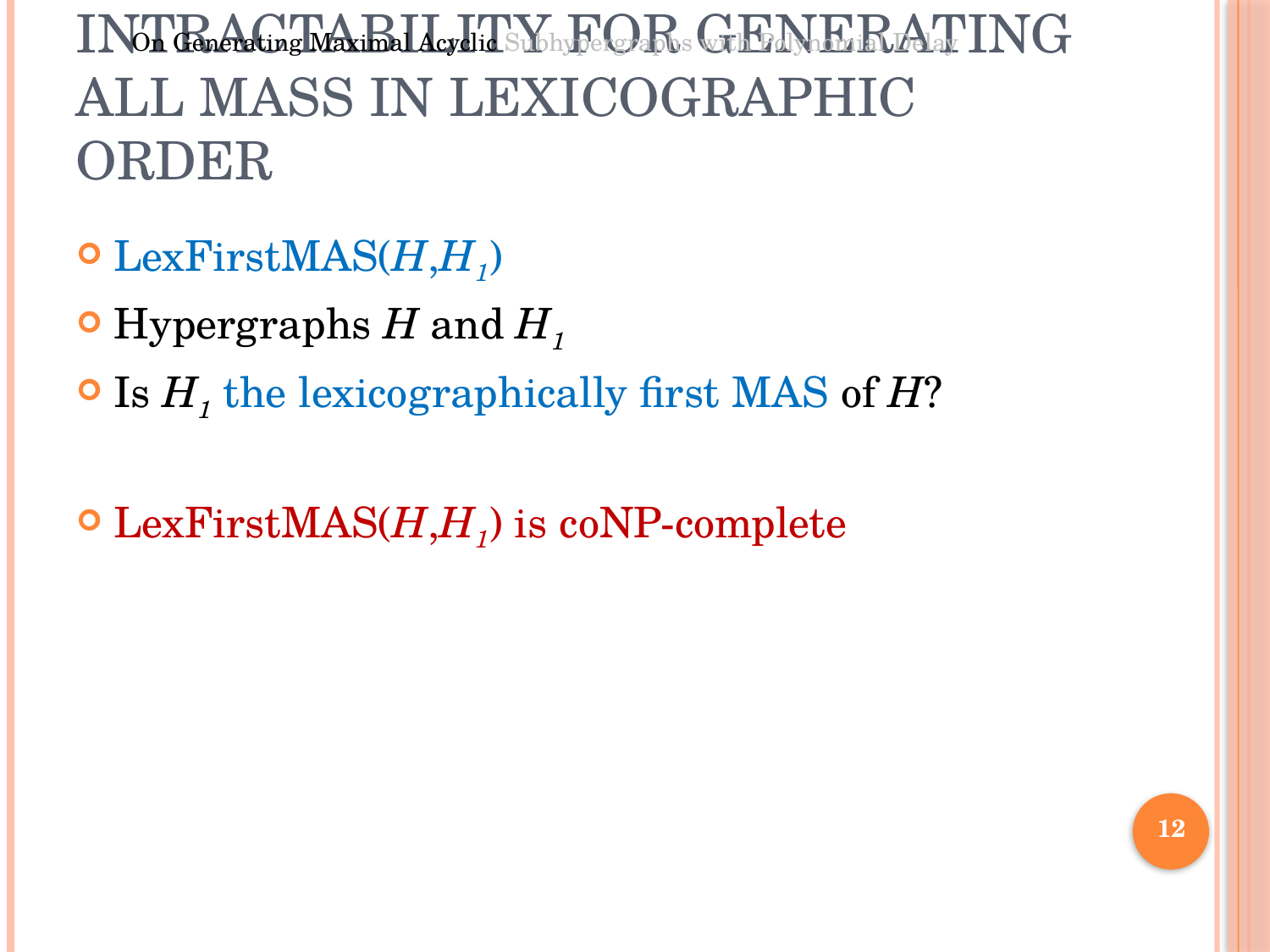

On Generating Maximal Acyclic Subhypergraphs with Polynomial Delay
# Intractability for Generating All MASs in Lexicographic Order
LexFirstMAS(H,H1)
Hypergraphs H and H1
Is H1 the lexicographically first MAS of H?

LexFirstMAS(H,H1) is coNP-complete
12